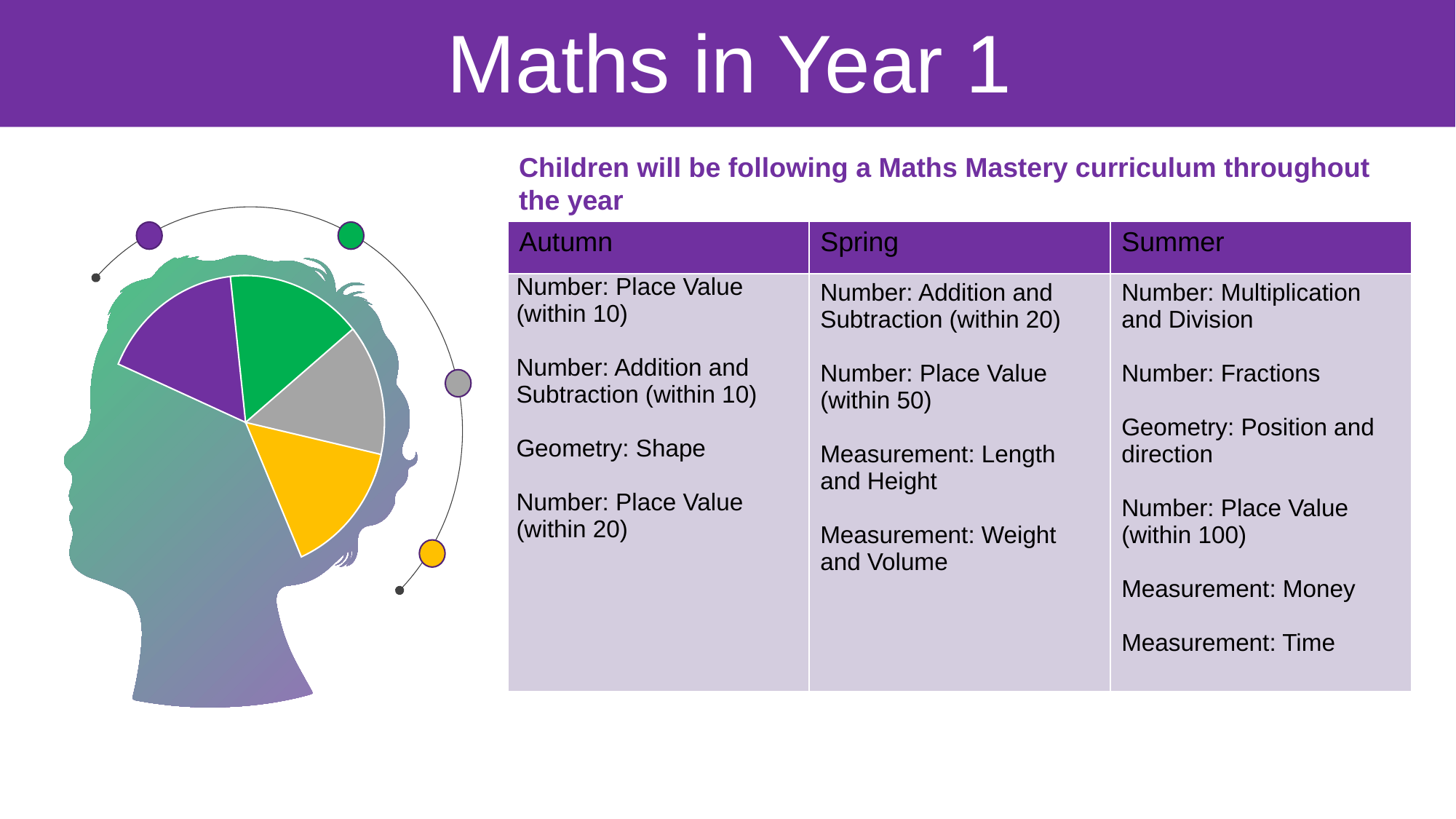

Maths in Year 1
Children will be following a Maths Mastery curriculum throughout the year

| Autumn | Spring | Summer |
| --- | --- | --- |
| Number: Place Value (within 10) Number: Addition and Subtraction (within 10)   Geometry: Shape   Number: Place Value (within 20) | Number: Addition and Subtraction (within 20)   Number: Place Value (within 50)   Measurement: Length and Height   Measurement: Weight and Volume | Number: Multiplication and Division   Number: Fractions   Geometry: Position and direction   Number: Place Value (within 100)   Measurement: Money   Measurement: Time |